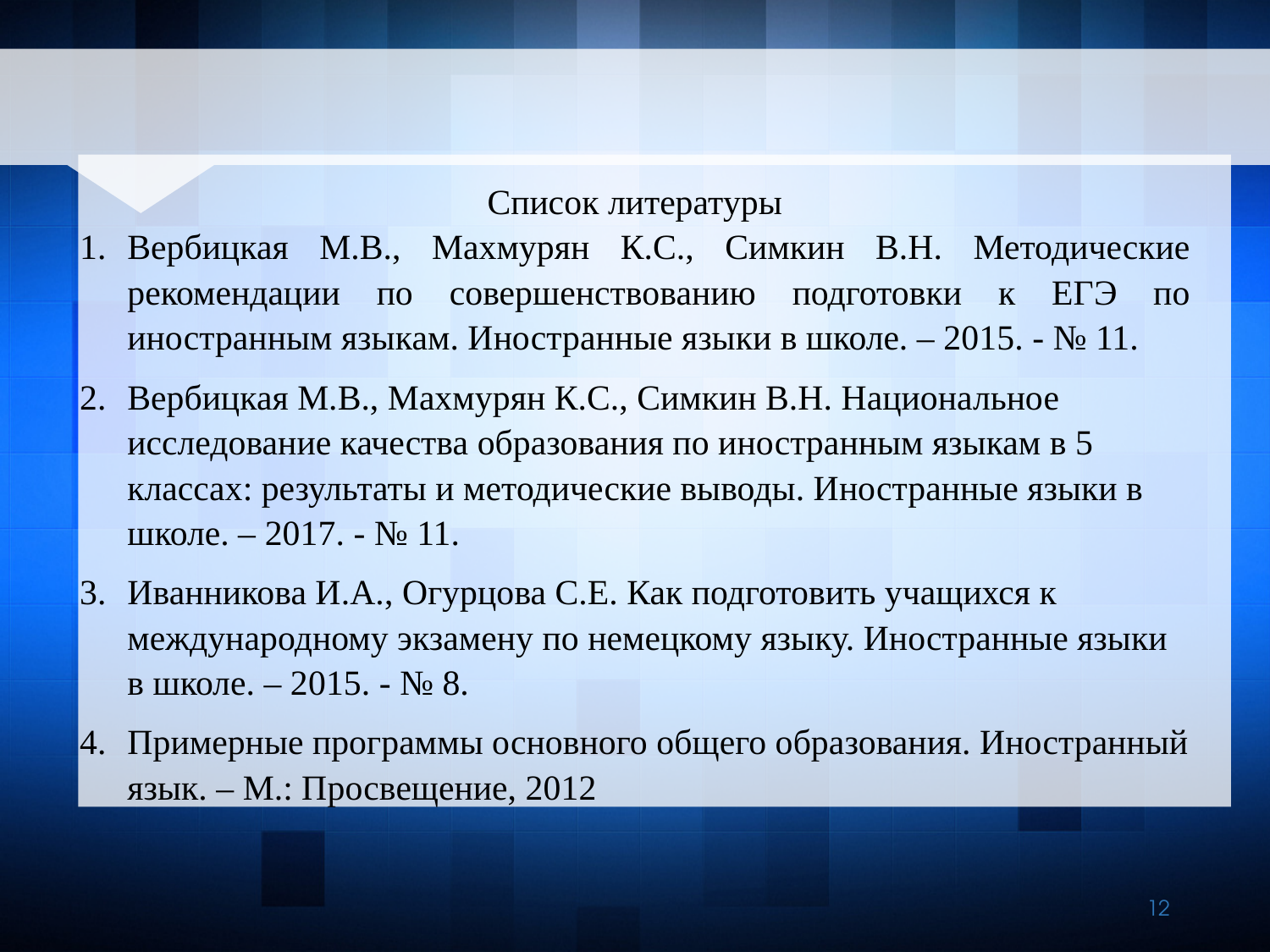

Список литературы
Вербицкая М.В., Махмурян К.С., Симкин В.Н. Методические рекомендации по совершенствованию подготовки к ЕГЭ по иностранным языкам. Иностранные языки в школе. – 2015. - № 11.
Вербицкая М.В., Махмурян К.С., Симкин В.Н. Национальное исследование качества образования по иностранным языкам в 5 классах: результаты и методические выводы. Иностранные языки в школе. – 2017. - № 11.
Иванникова И.А., Огурцова С.Е. Как подготовить учащихся к международному экзамену по немецкому языку. Иностранные языки в школе. – 2015. - № 8.
Примерные программы основного общего образования. Иностранный язык. – М.: Просвещение, 2012

12